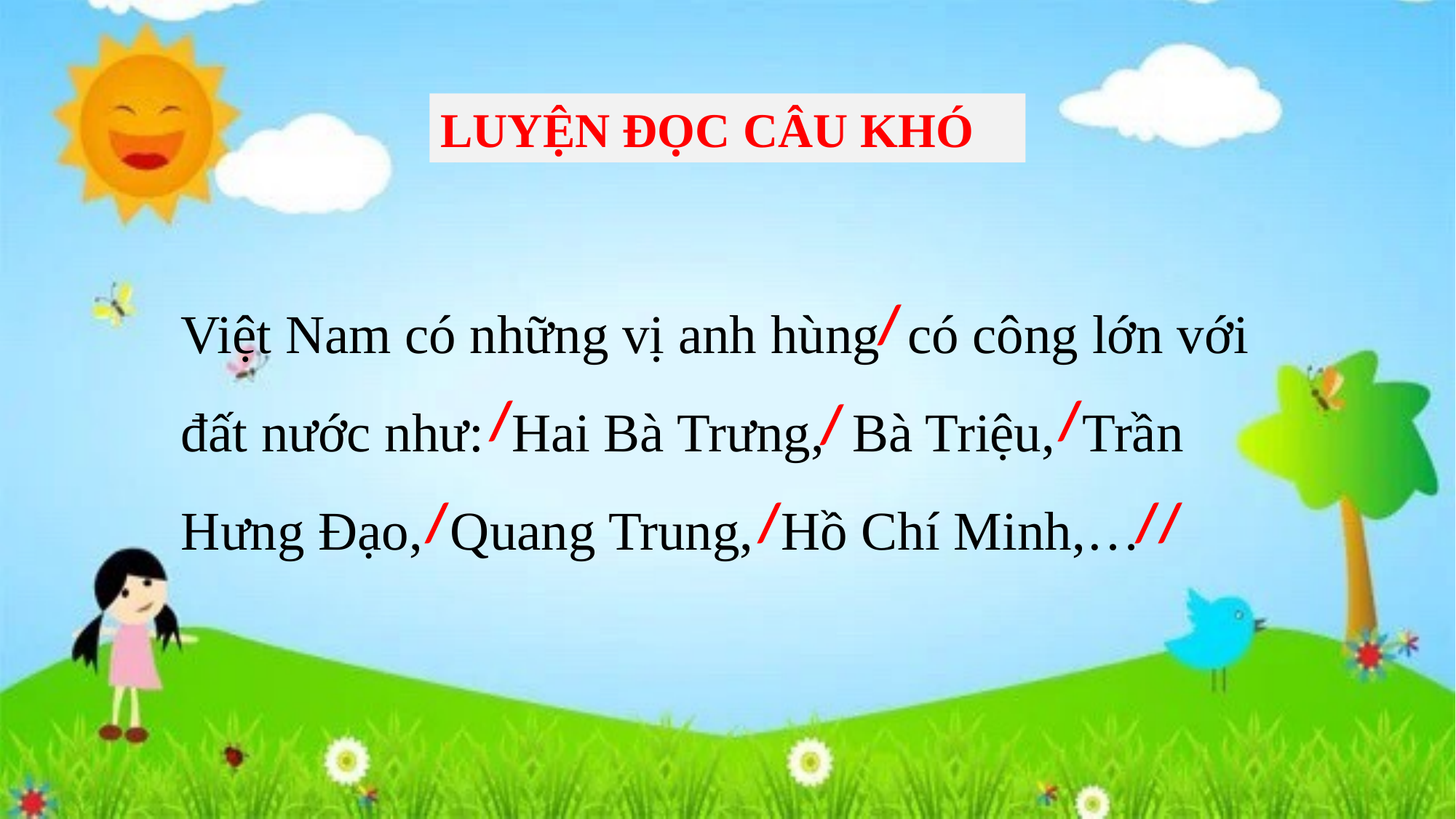

LUYỆN ĐỌC CÂU KHÓ
Việt Nam có những vị anh hùng  có công lớn với đất nước như:  Hai Bà Trưng,  Bà Triệu,  Trần Hưng Đạo,  Quang Trung,  Hồ Chí Minh,…
/
/
/
/
/
//

/